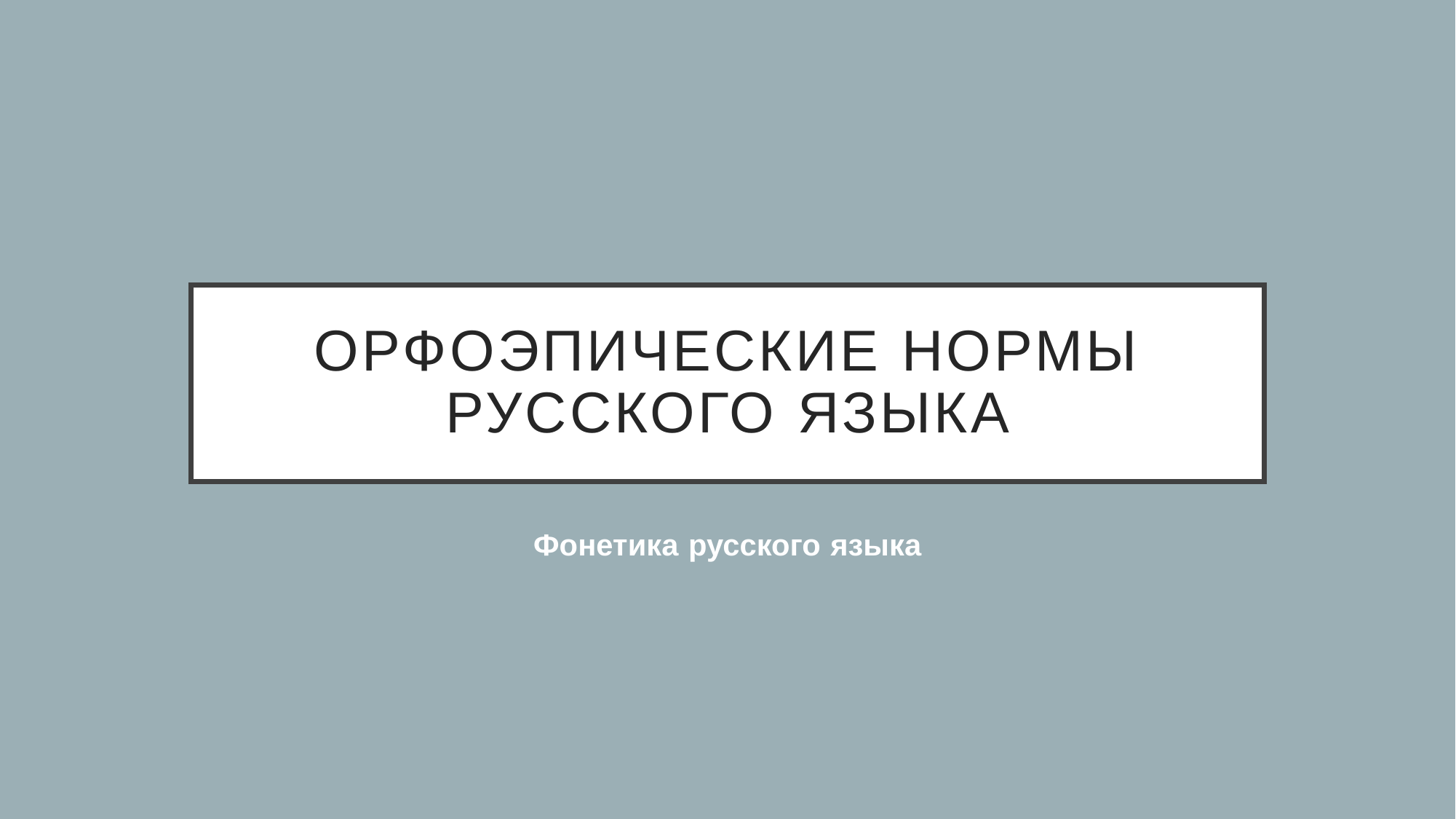

# Орфоэпические нормы русского языка
Фонетика русского языка